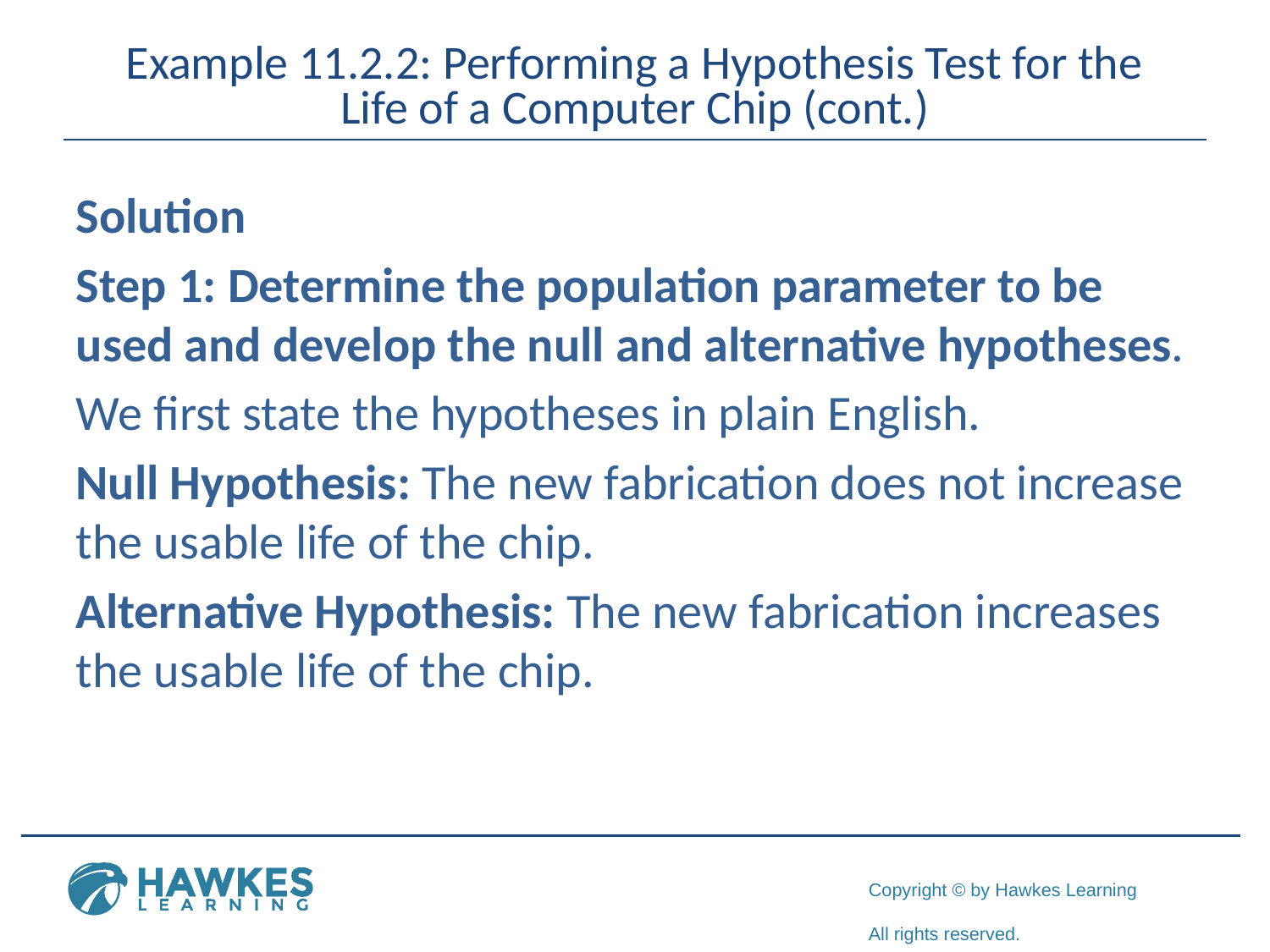

# Example 11.2.2: Performing a Hypothesis Test for the Life of a Computer Chip (cont.)
Solution
Step 1: Determine the population parameter to be used and develop the null and alternative hypotheses.
We first state the hypotheses in plain English.
Null Hypothesis: The new fabrication does not increase the usable life of the chip.
Alternative Hypothesis: The new fabrication increases the usable life of the chip.